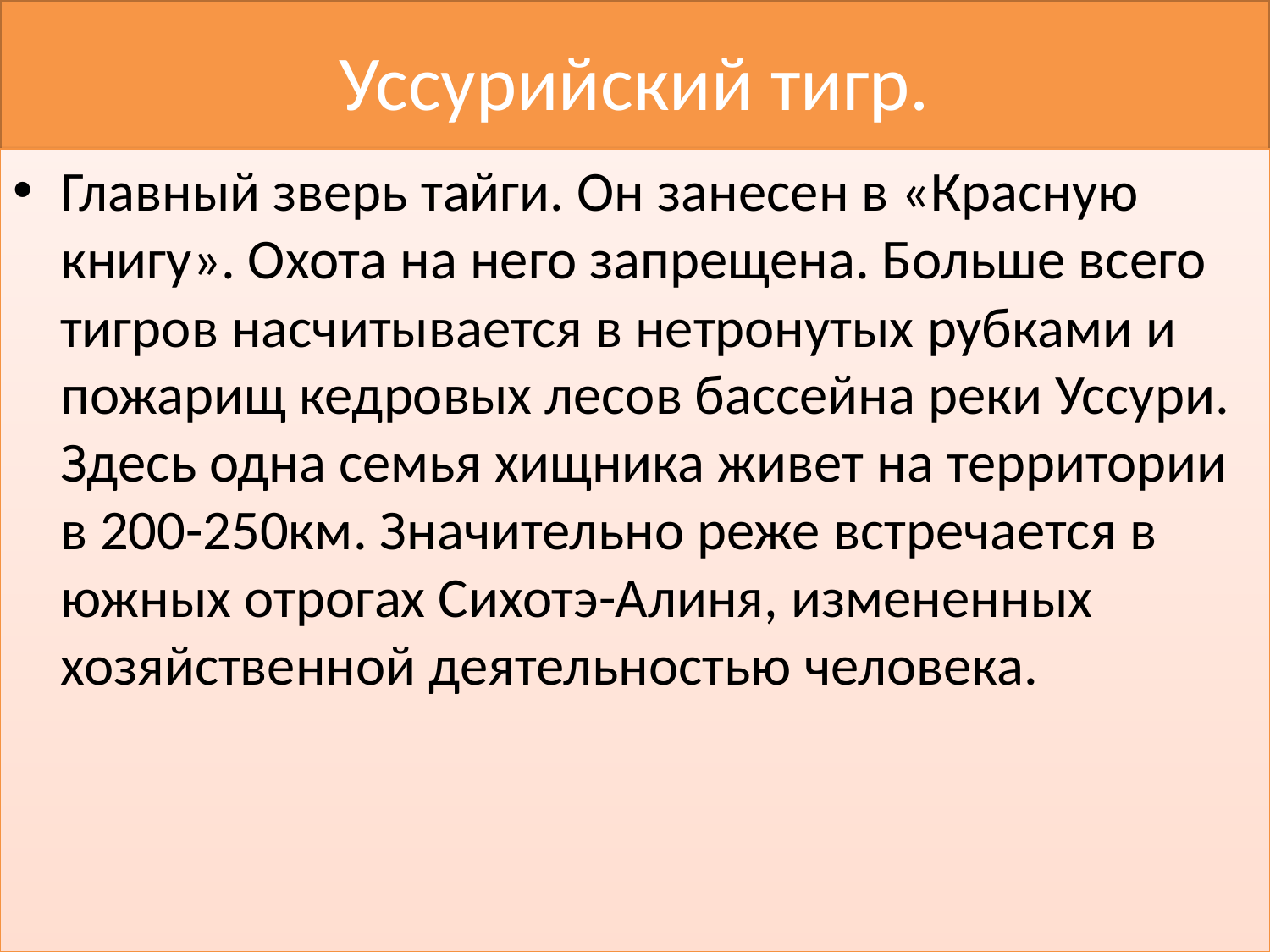

# Уссурийский тигр.
Главный зверь тайги. Он занесен в «Красную книгу». Охота на него запрещена. Больше всего тигров насчитывается в нетронутых рубками и пожарищ кедровых лесов бассейна реки Уссури. Здесь одна семья хищника живет на территории в 200-250км. Значительно реже встречается в южных отрогах Сихотэ-Алиня, измененных хозяйственной деятельностью человека.